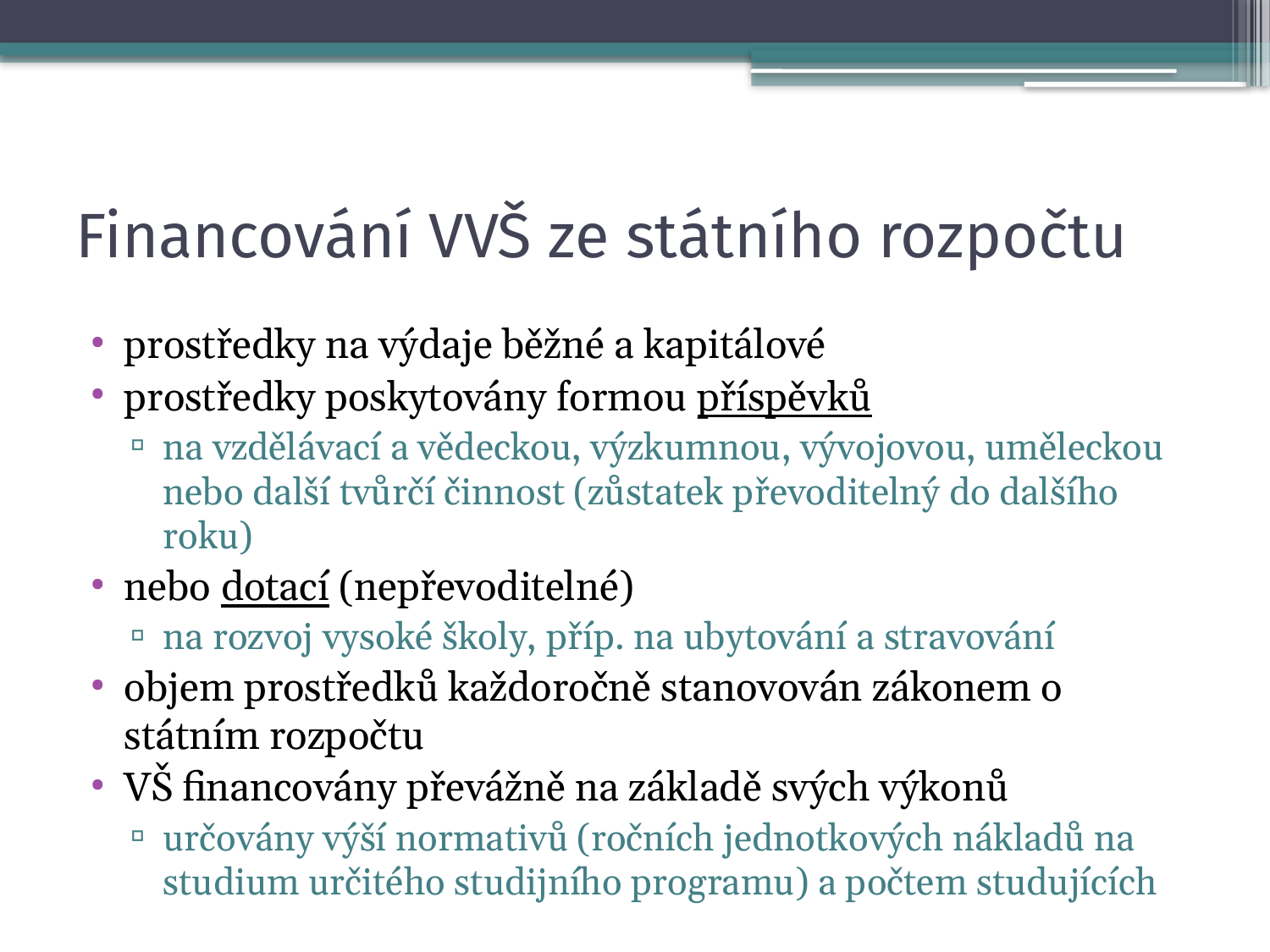

# Financování VVŠ ze státního rozpočtu
prostředky na výdaje běžné a kapitálové
prostředky poskytovány formou příspěvků
na vzdělávací a vědeckou, výzkumnou, vývojovou, uměleckou nebo další tvůrčí činnost (zůstatek převoditelný do dalšího roku)
nebo dotací (nepřevoditelné)
na rozvoj vysoké školy, příp. na ubytování a stravování
objem prostředků každoročně stanovován zákonem o státním rozpočtu
VŠ financovány převážně na základě svých výkonů
určovány výší normativů (ročních jednotkových nákladů na studium určitého studijního programu) a počtem studujících